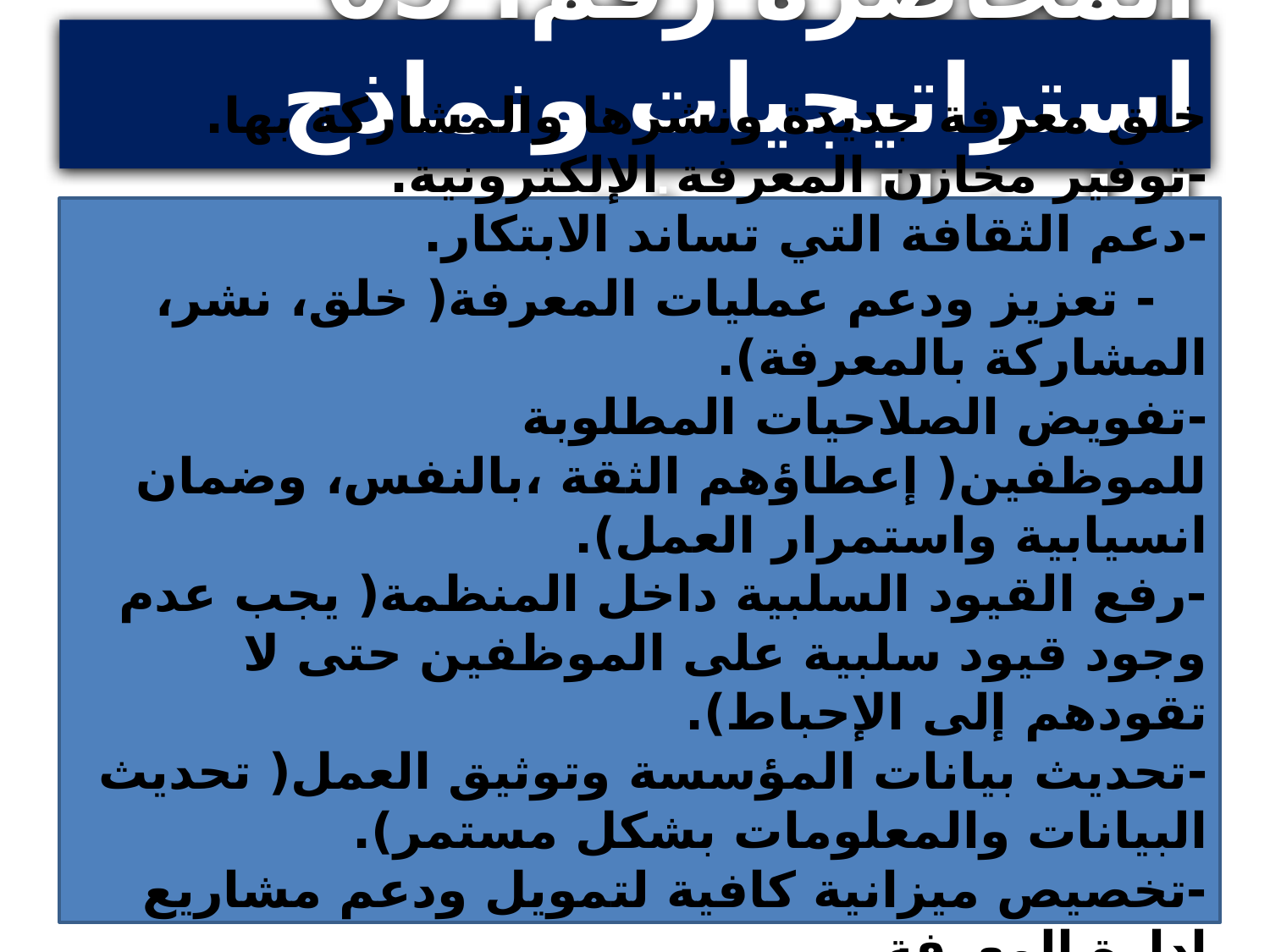

المحاضرة رقم: 05  استراتيجيات ونماذج إدارة المعرفة
خلق معرفة جديدة ونشرها والمشاركة بها.
-توفير مخازن المعرفة الإلكترونية.
-دعم الثقافة التي تساند الابتكار.
   - تعزيز ودعم عمليات المعرفة( خلق، نشر، المشاركة بالمعرفة).
-تفويض الصلاحيات المطلوبة للموظفين( إعطاؤهم الثقة ،بالنفس، وضمان انسيابية واستمرار العمل).
-رفع القيود السلبية داخل المنظمة( يجب عدم وجود قيود سلبية على الموظفين حتى لا تقودهم إلى الإحباط).
-تحديث بيانات المؤسسة وتوثيق العمل( تحديث البيانات والمعلومات بشكل مستمر).
-تخصيص ميزانية كافية لتمويل ودعم مشاريع إدارة المعرفة.